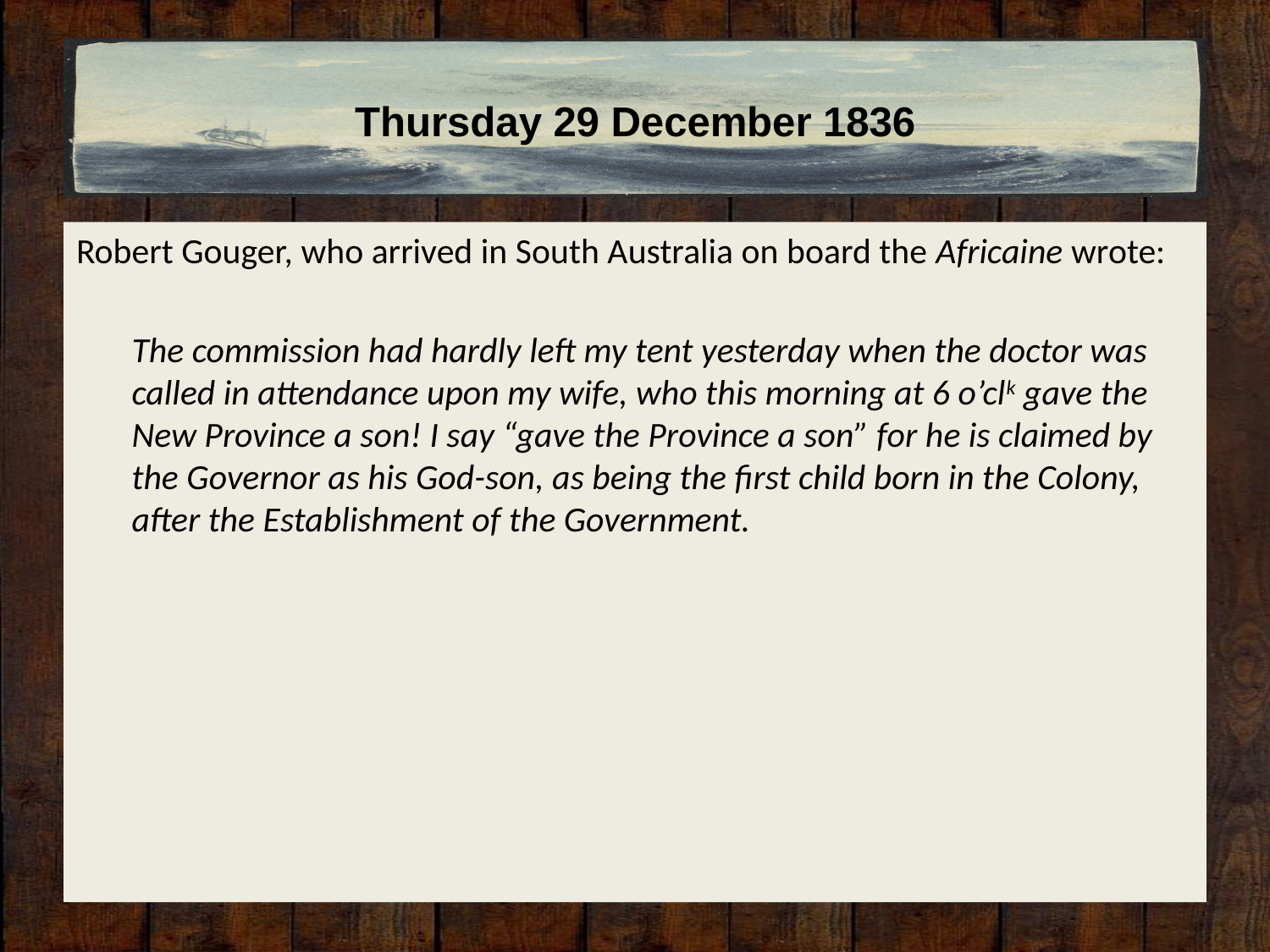

# Thursday 29 December 1836
Robert Gouger, who arrived in South Australia on board the Africaine wrote:

The commission had hardly left my tent yesterday when the doctor was called in attendance upon my wife, who this morning at 6 o’clk gave the New Province a son! I say “gave the Province a son” for he is claimed by the Governor as his God-son, as being the first child born in the Colony, after the Establishment of the Government.